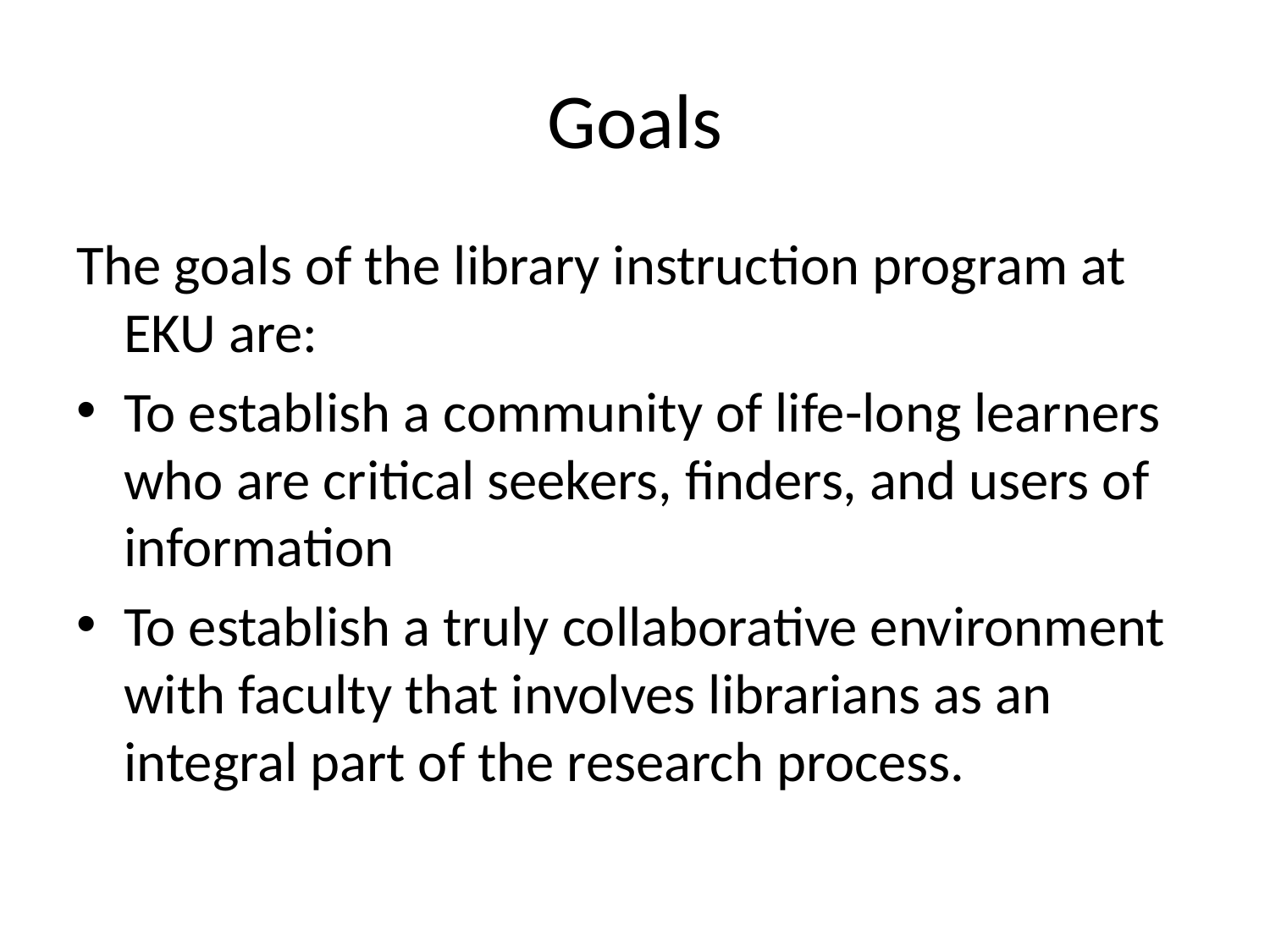

# Goals
The goals of the library instruction program at EKU are:
To establish a community of life-long learners who are critical seekers, finders, and users of information
To establish a truly collaborative environment with faculty that involves librarians as an integral part of the research process.